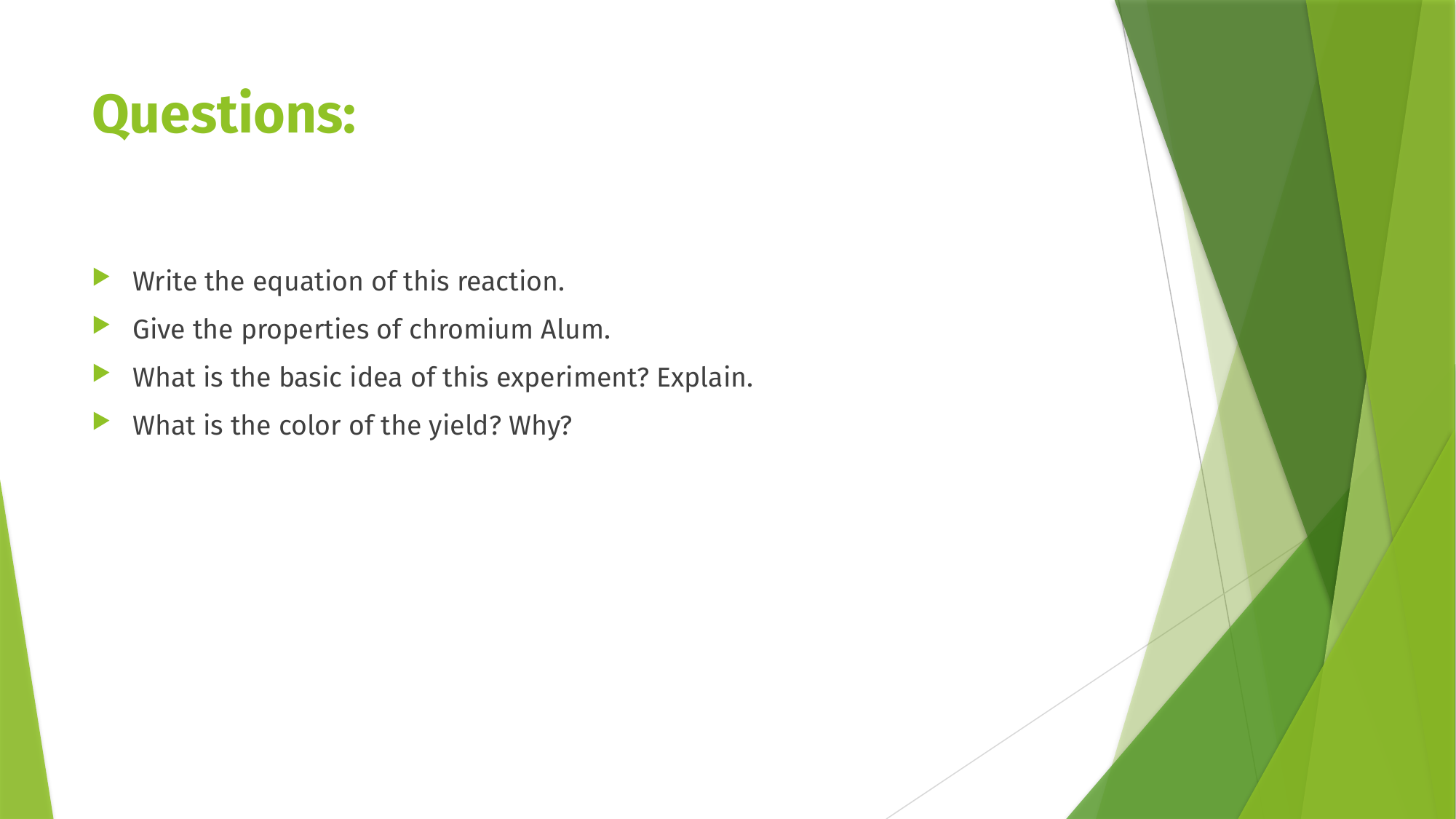

# Questions:
Write the equation of this reaction.
Give the properties of chromium Alum.
What is the basic idea of this experiment? Explain.
What is the color of the yield? Why?